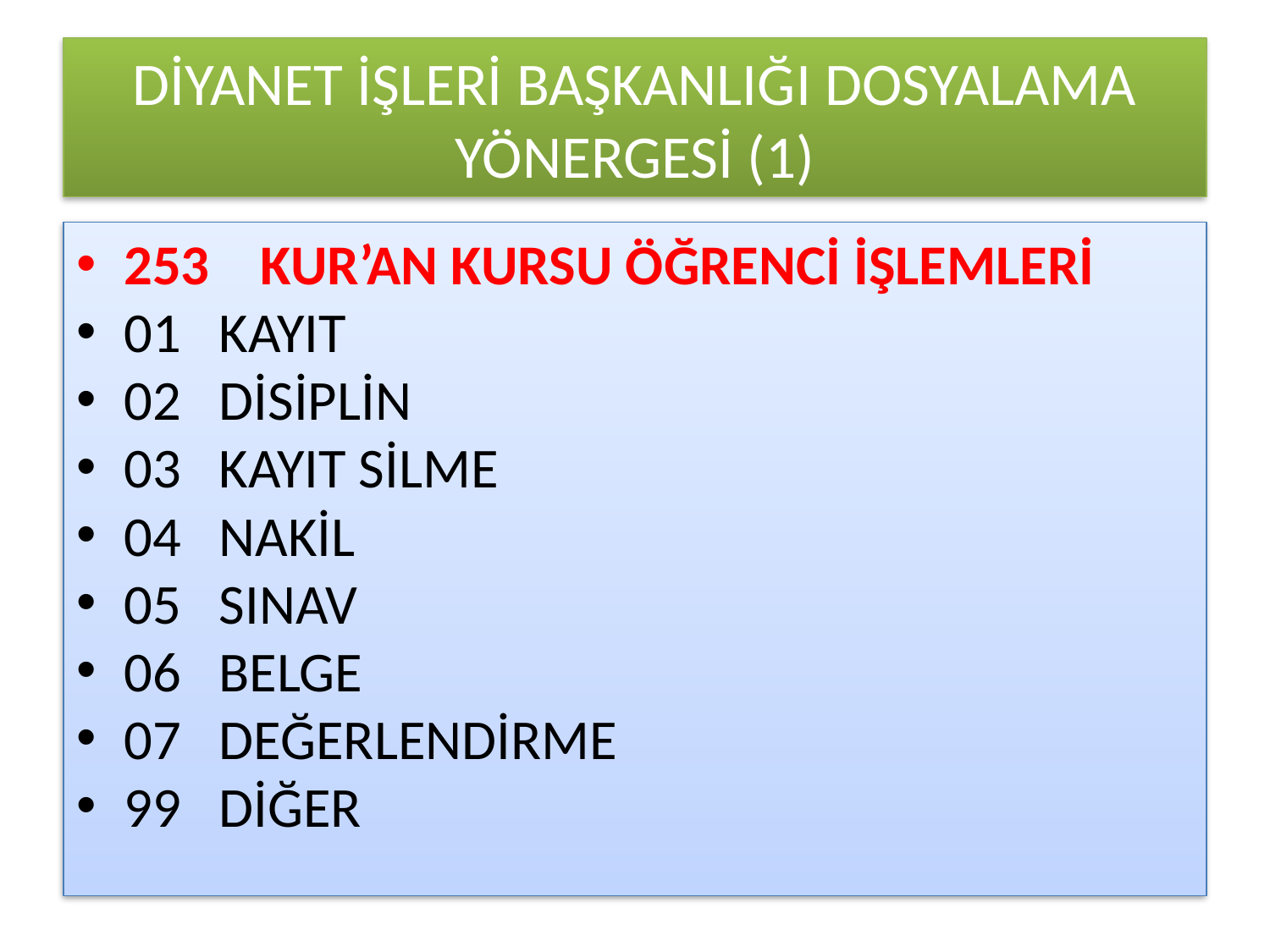

# DİYANET İŞLERİ BAŞKANLIĞI DOSYALAMA YÖNERGESİ (1)
253    KUR’AN KURSU ÖĞRENCİ İŞLEMLERİ
01   KAYIT
02   DİSİPLİN
03   KAYIT SİLME
04   NAKİL
05   SINAV
06   BELGE
07   DEĞERLENDİRME
99   DİĞER